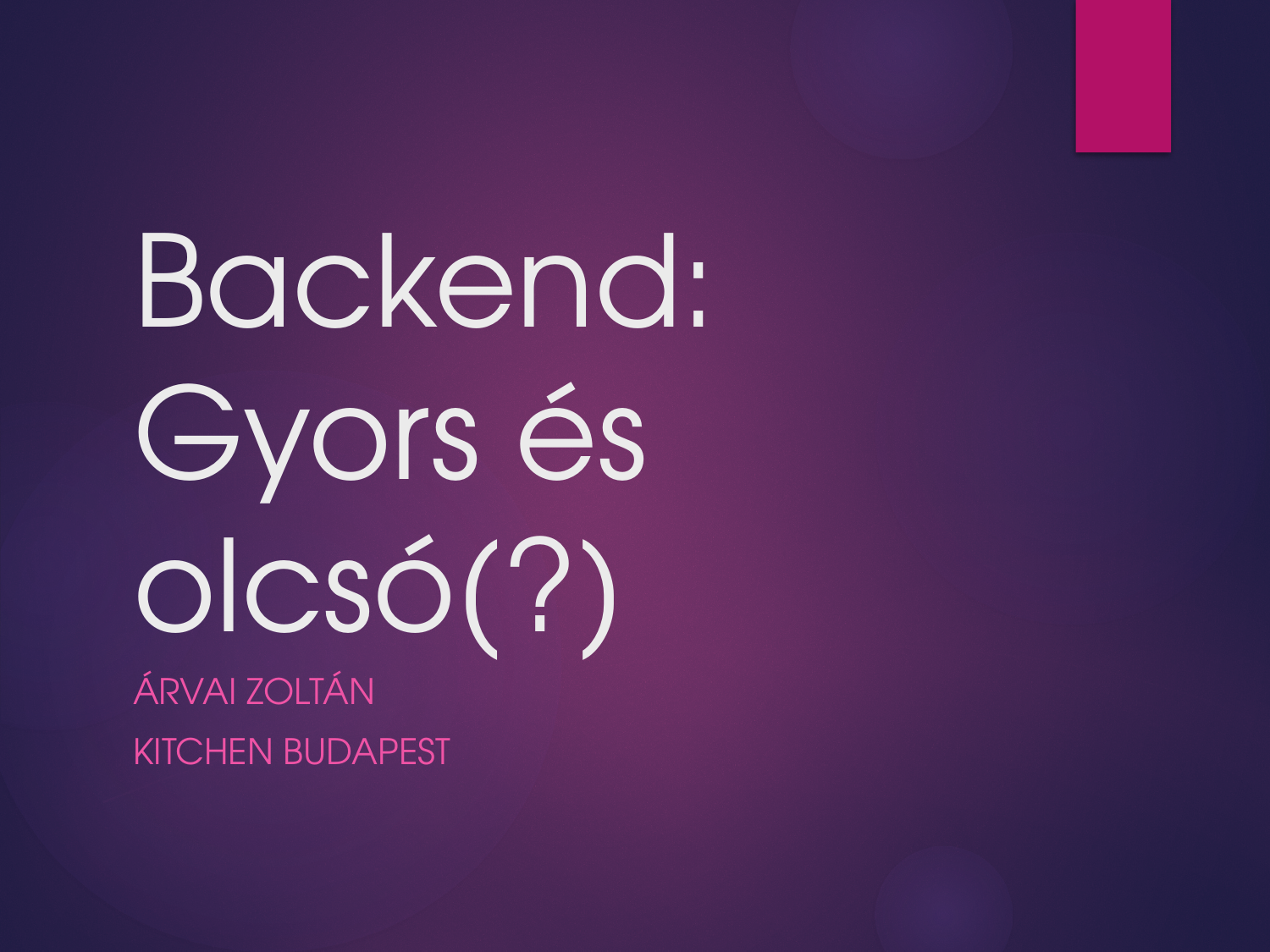

# Backend: Gyors és olcsó(?)
Árvai Zoltán
Kitchen Budapest